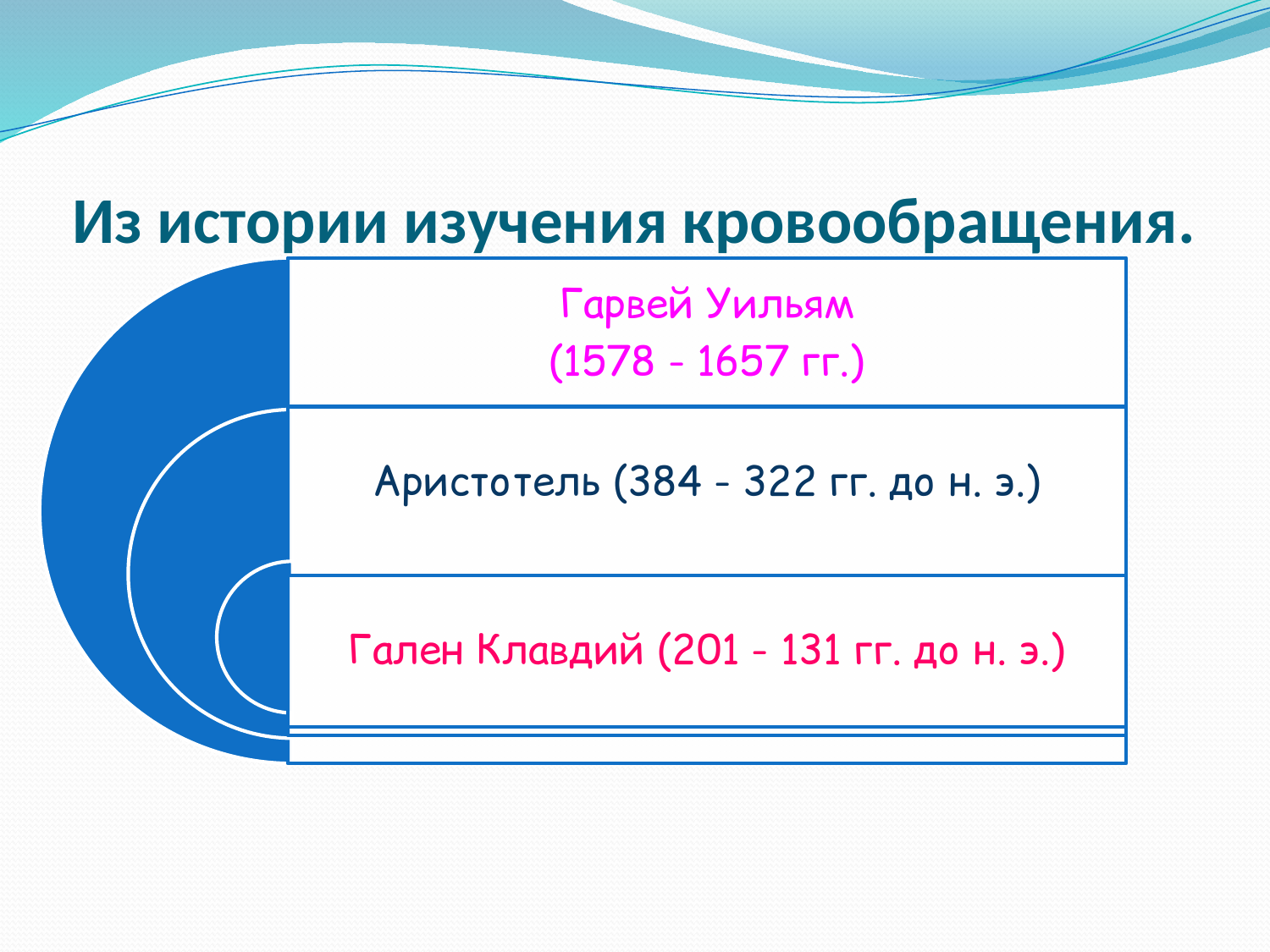

# Из истории изучения кровообращения.
Гарвей Уильям
(1578 - 1657 гг.)
Аристотель (384 - 322 гг. до н. э.)
Гален Клавдий (201 - 131 гг. до н. э.)